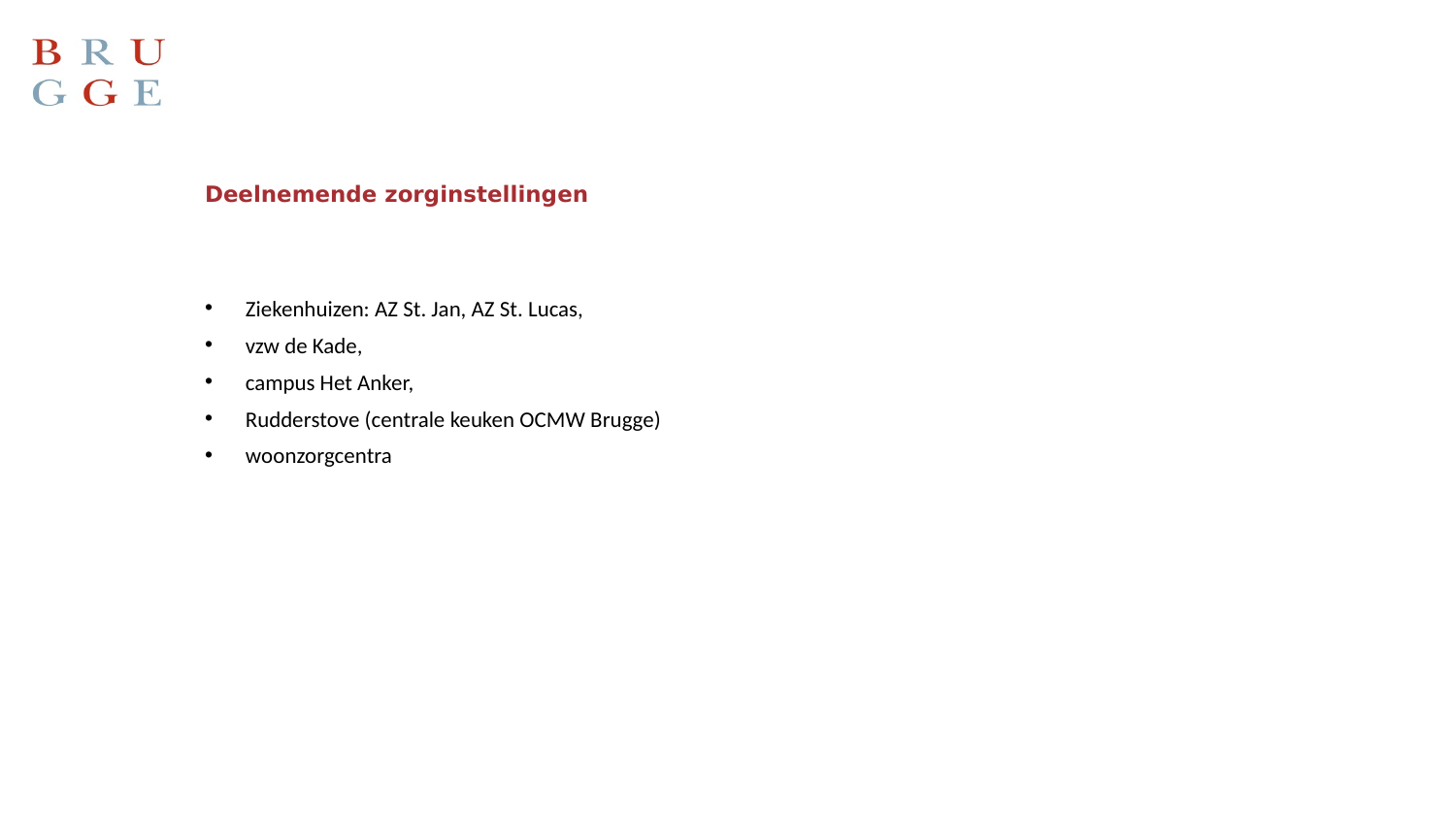

# Deelnemende zorginstellingen
Ziekenhuizen: AZ St. Jan, AZ St. Lucas,
vzw de Kade,
campus Het Anker,
Rudderstove (centrale keuken OCMW Brugge)
woonzorgcentra